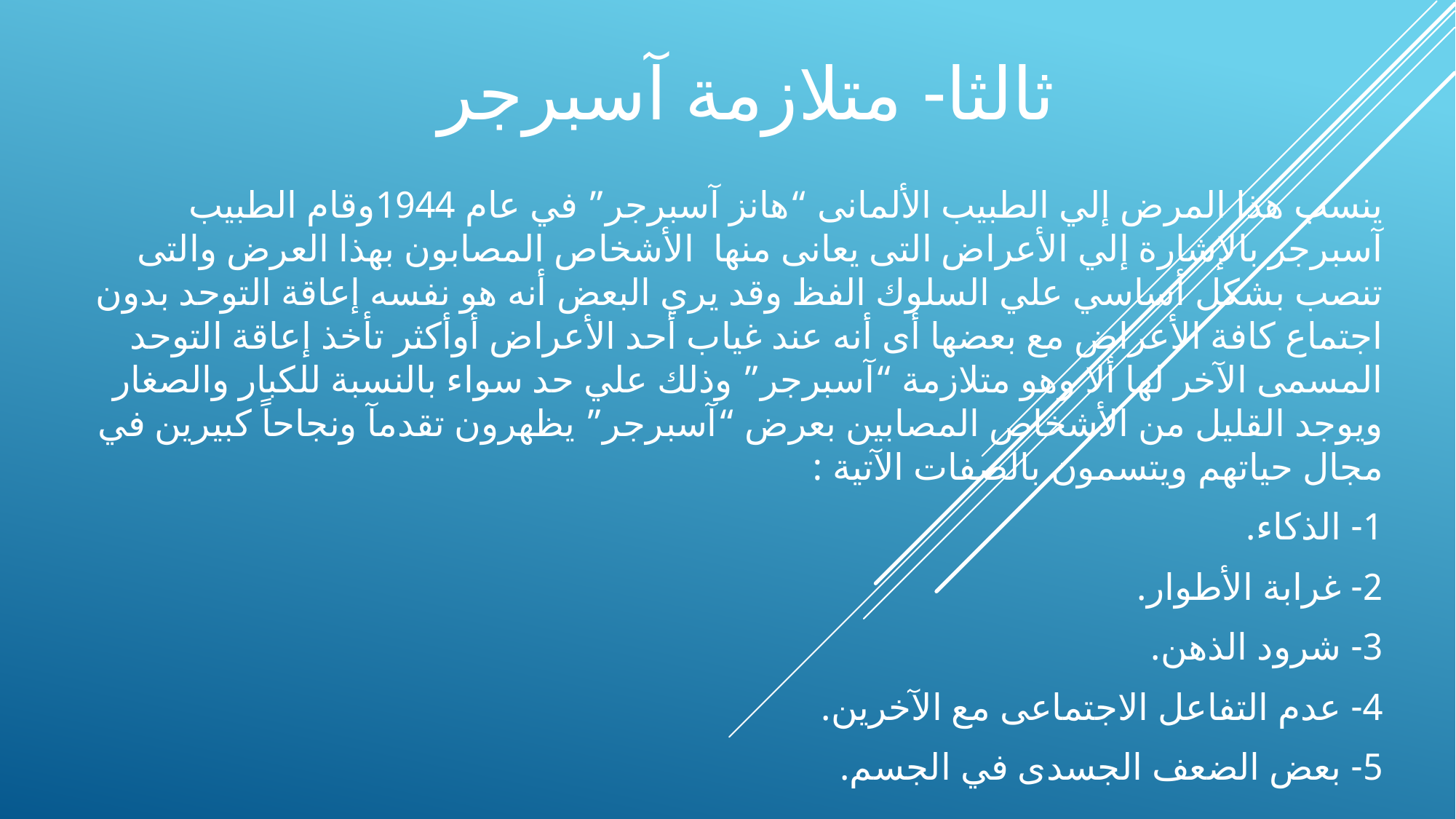

# ثالثا- متلازمة آسبرجر
ينسب هذا المرض إلي الطبيب الألمانى “هانز آسبرجر” في عام 1944وقام الطبيب آسبرجر بالإشارة إلي الأعراض التى يعانى منها  الأشخاص المصابون بهذا العرض والتى تنصب بشكل أساسي علي السلوك الفظ وقد يري البعض أنه هو نفسه إعاقة التوحد بدون اجتماع كافة الأعراض مع بعضها أى أنه عند غياب أحد الأعراض أوأكثر تأخذ إعاقة التوحد المسمى الآخر لها ألا وهو متلازمة “آسبرجر” وذلك علي حد سواء بالنسبة للكبار والصغار ويوجد القليل من الأشخاص المصابين بعرض “آسبرجر” يظهرون تقدمآ ونجاحاً كبيرين في مجال حياتهم ويتسمون بالصفات الآتية :
1- الذكاء.
2- غرابة الأطوار.
3- شرود الذهن.
4- عدم التفاعل الاجتماعى مع الآخرين.
5- بعض الضعف الجسدى في الجسم.